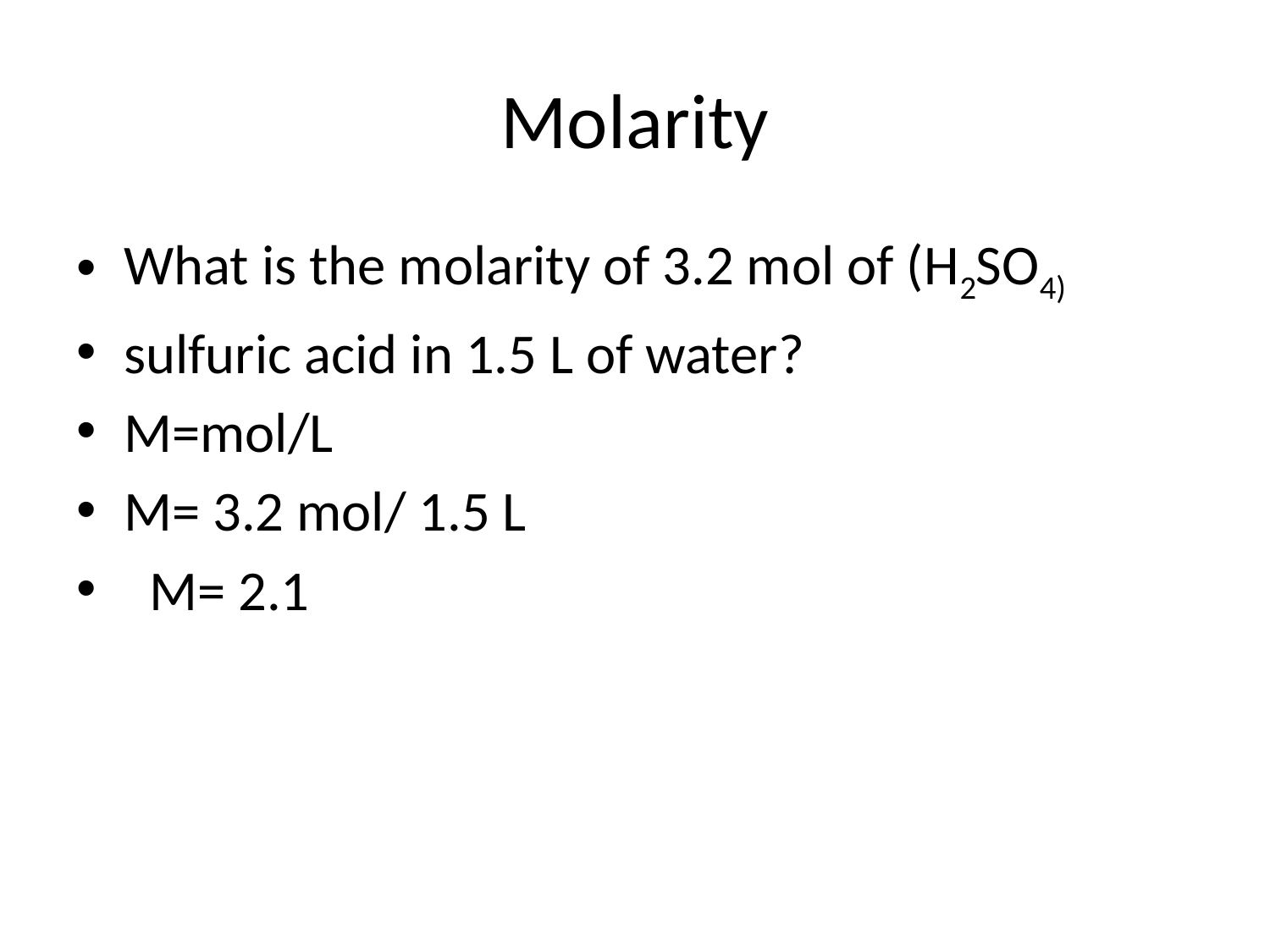

# Molarity
What is the molarity of 3.2 mol of (H2SO4)
sulfuric acid in 1.5 L of water?
M=mol/L
M= 3.2 mol/ 1.5 L
  M= 2.1